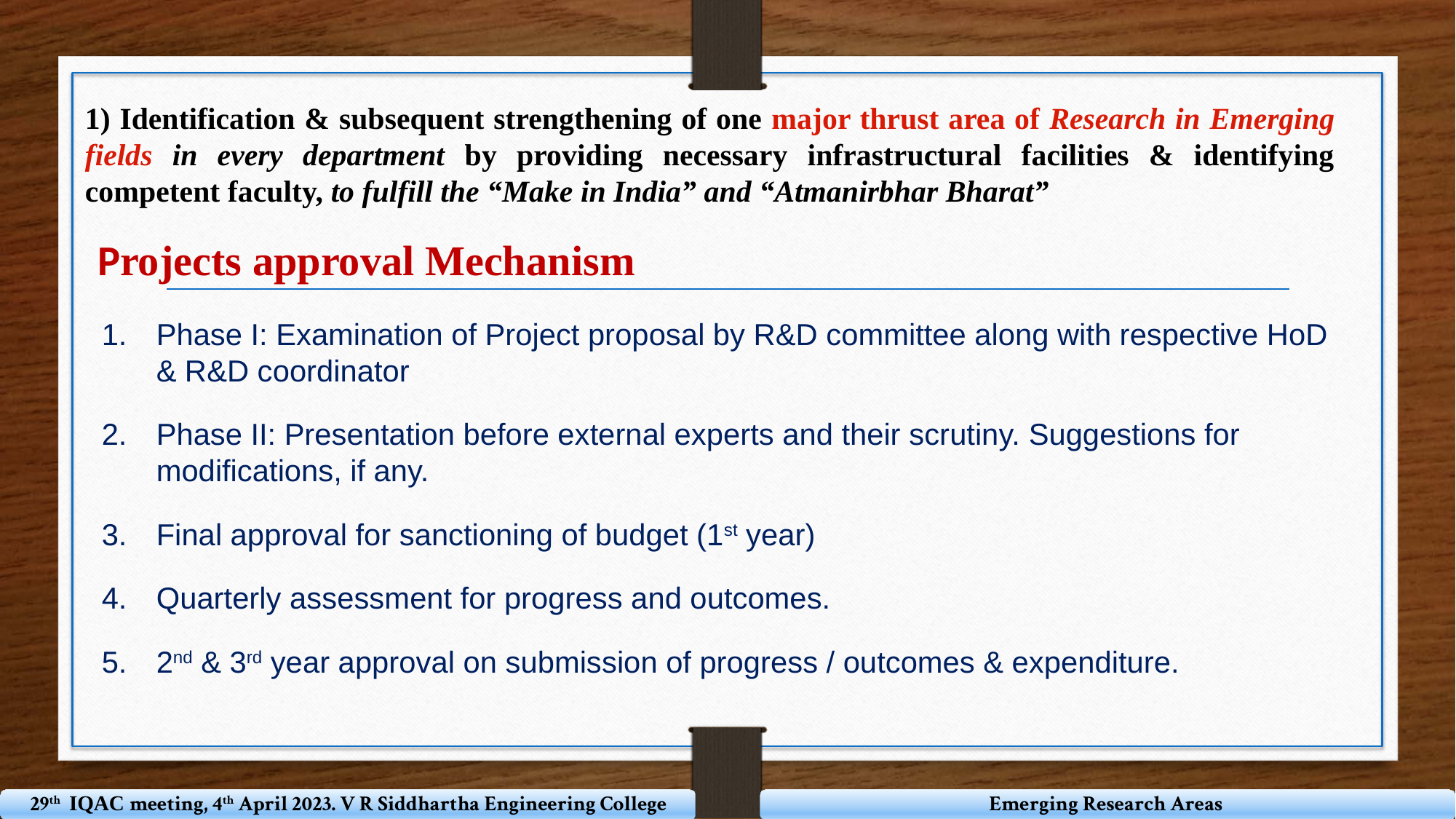

1) Identification & subsequent strengthening of one major thrust area of Research in Emerging fields in every department by providing necessary infrastructural facilities & identifying competent faculty, to fulfill the “Make in India” and “Atmanirbhar Bharat”
Projects approval Mechanism
Phase I: Examination of Project proposal by R&D committee along with respective HoD & R&D coordinator
Phase II: Presentation before external experts and their scrutiny. Suggestions for modifications, if any.
Final approval for sanctioning of budget (1st year)
Quarterly assessment for progress and outcomes.
2nd & 3rd year approval on submission of progress / outcomes & expenditure.
29th  IQAC meeting, 4th April 2023. V R Siddhartha Engineering College
Emerging Research Areas